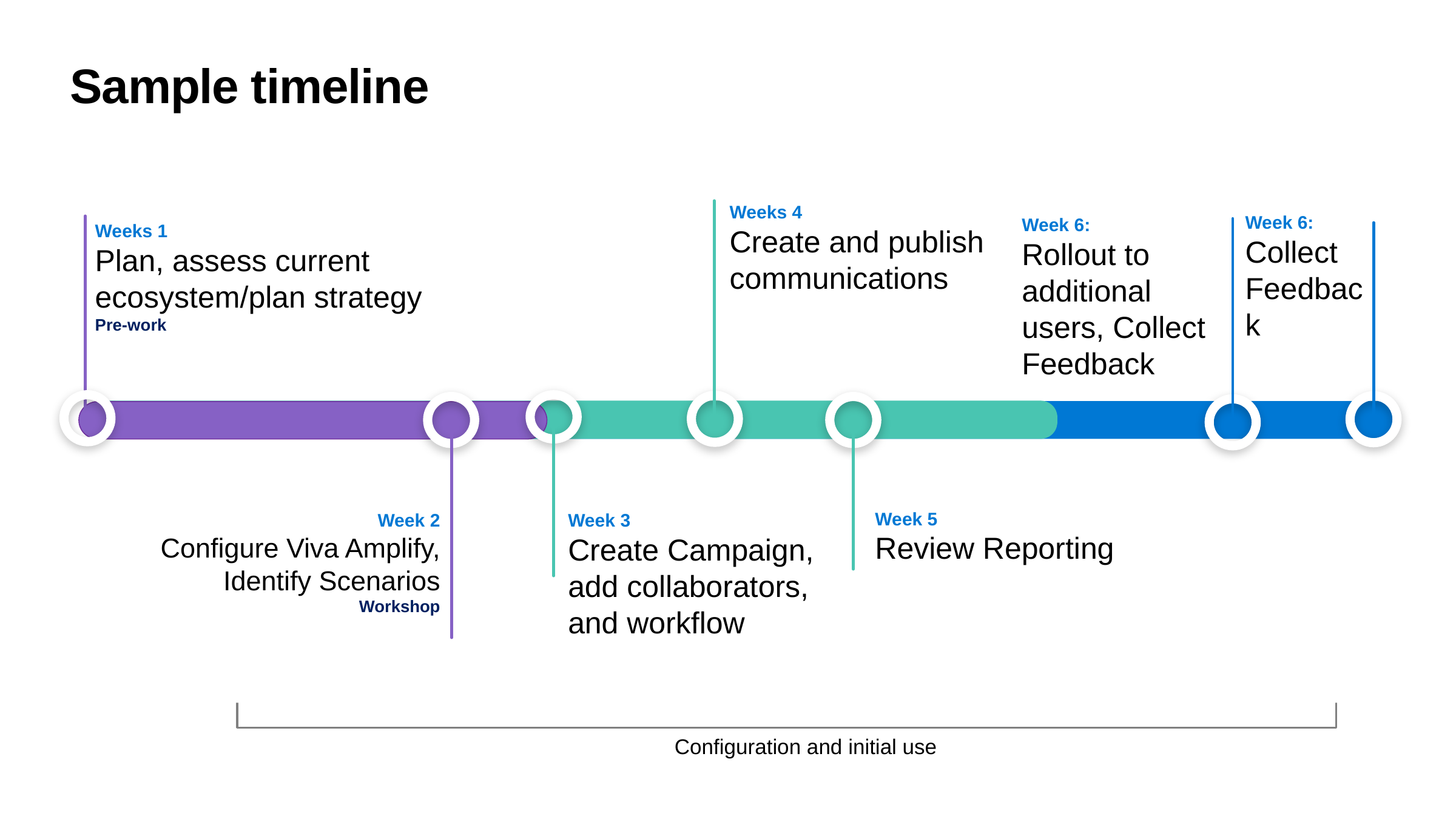

# Sample timeline
Weeks 4
Create and publish communications
Week 6:
Collect Feedback
Week 6:
Rollout to additional users, Collect Feedback
Weeks 1
Plan, assess current ecosystem/plan strategy
Pre-work

Week 5
Review Reporting
Week 2
Configure Viva Amplify, Identify Scenarios
Workshop
Week 3
Create Campaign, add collaborators, and workflow

Configuration and initial use